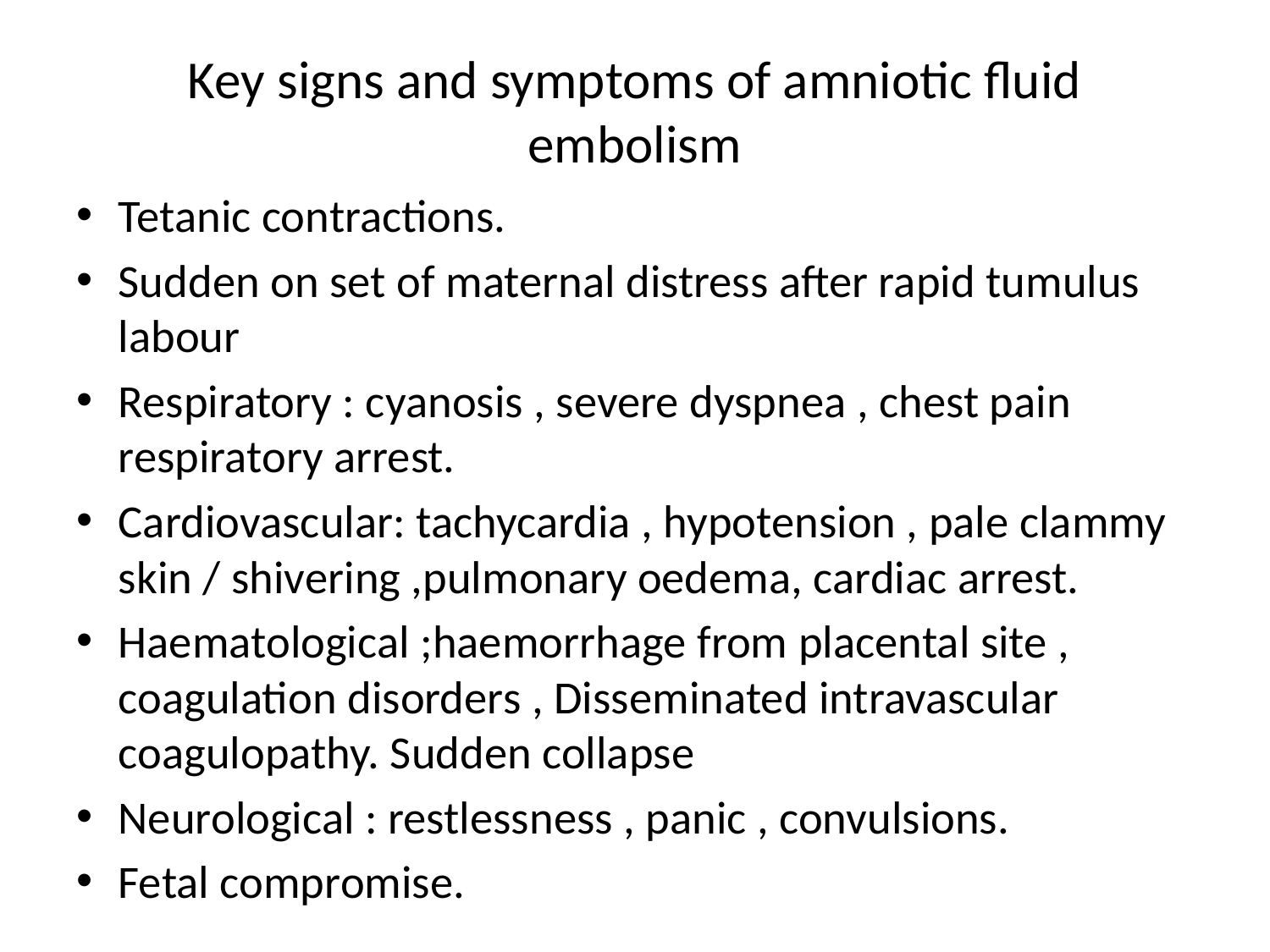

# Key signs and symptoms of amniotic fluid embolism
Tetanic contractions.
Sudden on set of maternal distress after rapid tumulus labour
Respiratory : cyanosis , severe dyspnea , chest pain respiratory arrest.
Cardiovascular: tachycardia , hypotension , pale clammy skin / shivering ,pulmonary oedema, cardiac arrest.
Haematological ;haemorrhage from placental site , coagulation disorders , Disseminated intravascular coagulopathy. Sudden collapse
Neurological : restlessness , panic , convulsions.
Fetal compromise.